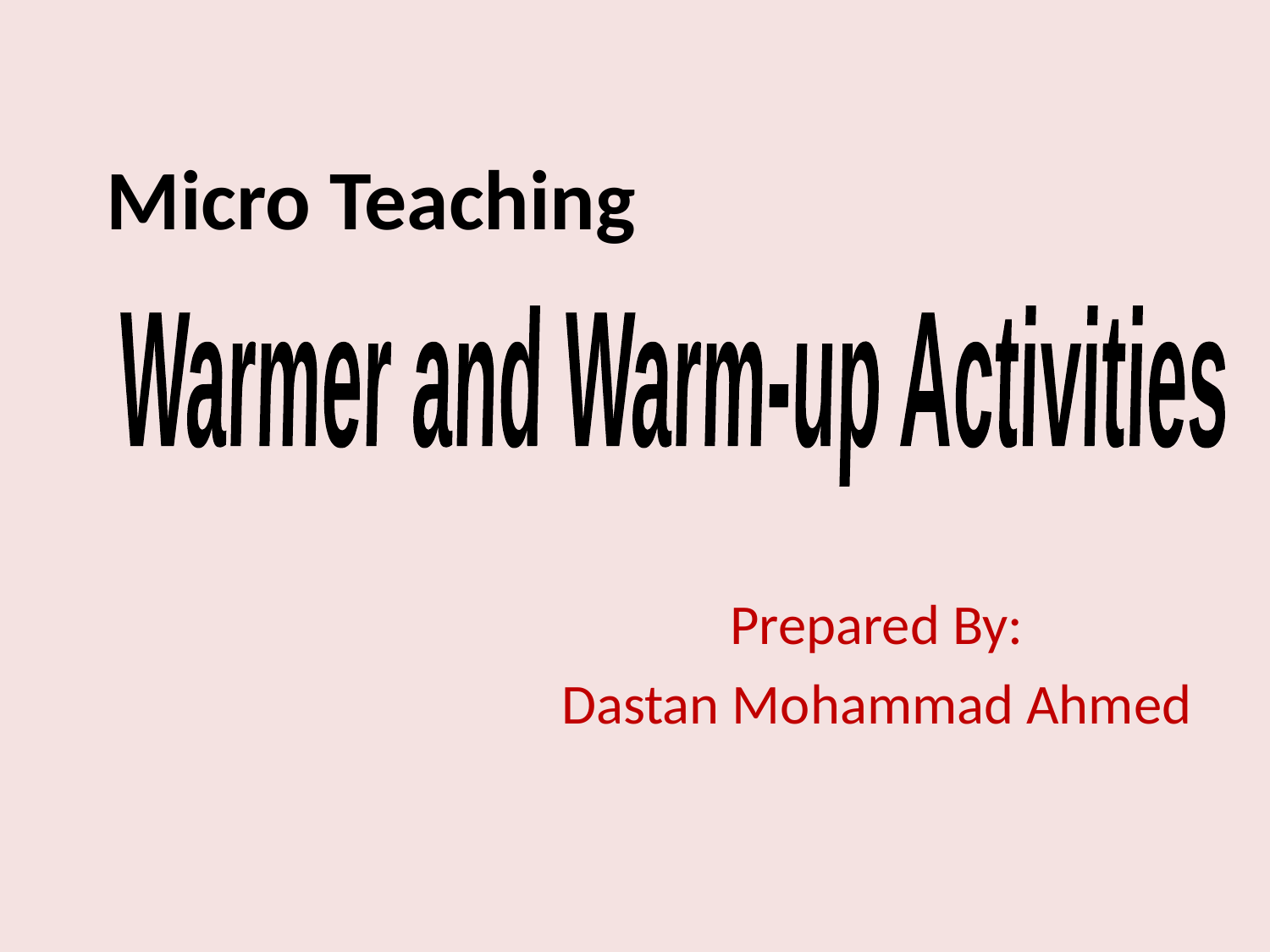

# Micro Teaching
 Warmer and Warm-up Activities
Prepared By:
Dastan Mohammad Ahmed